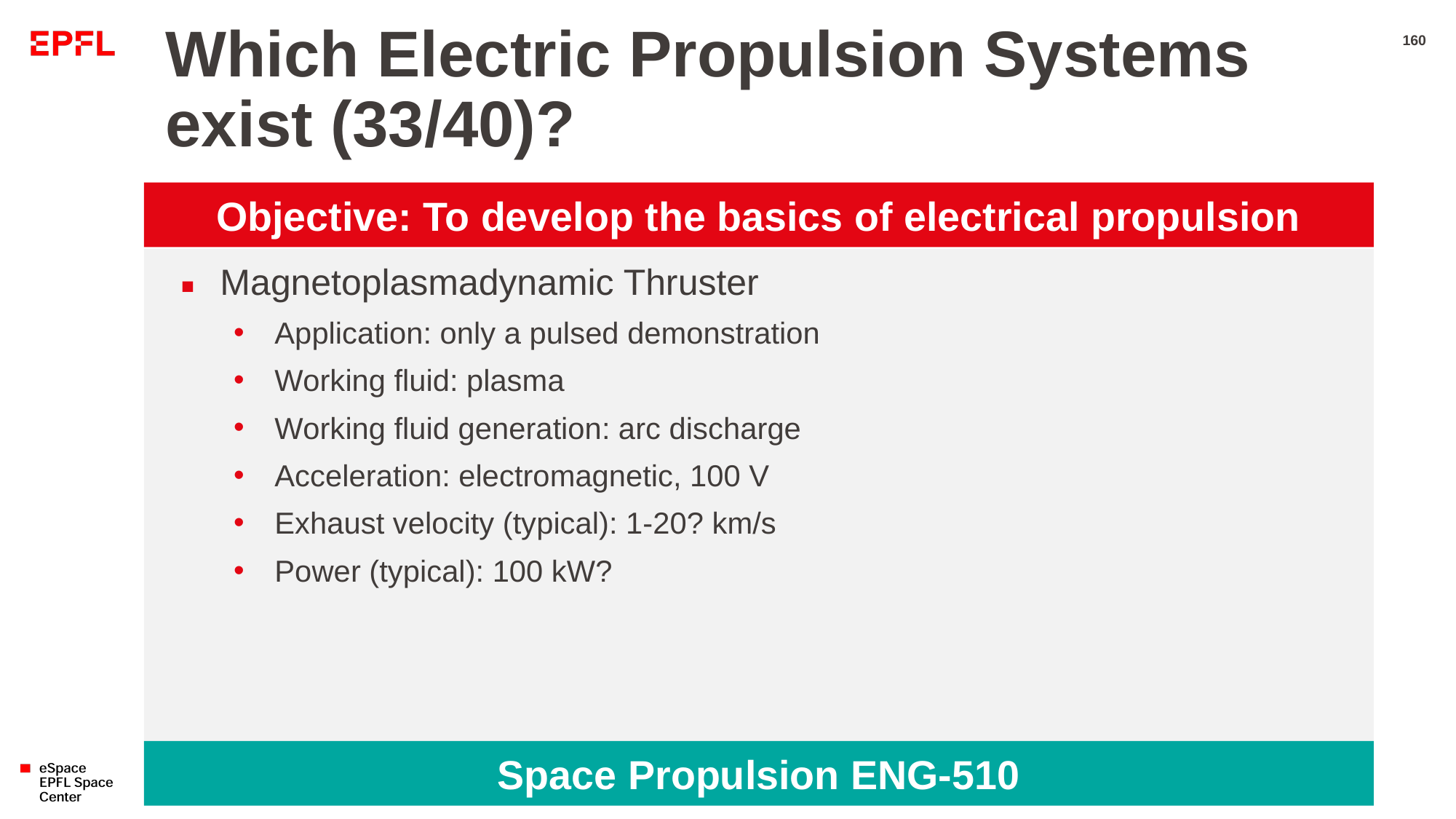

# Which Electric Propulsion Systems exist (33/40)?
160
Objective: To develop the basics of electrical propulsion
Magnetoplasmadynamic Thruster
Application: only a pulsed demonstration
Working fluid: plasma
Working fluid generation: arc discharge
Acceleration: electromagnetic, 100 V
Exhaust velocity (typical): 1-20? km/s
Power (typical): 100 kW?

Space Propulsion ENG-510